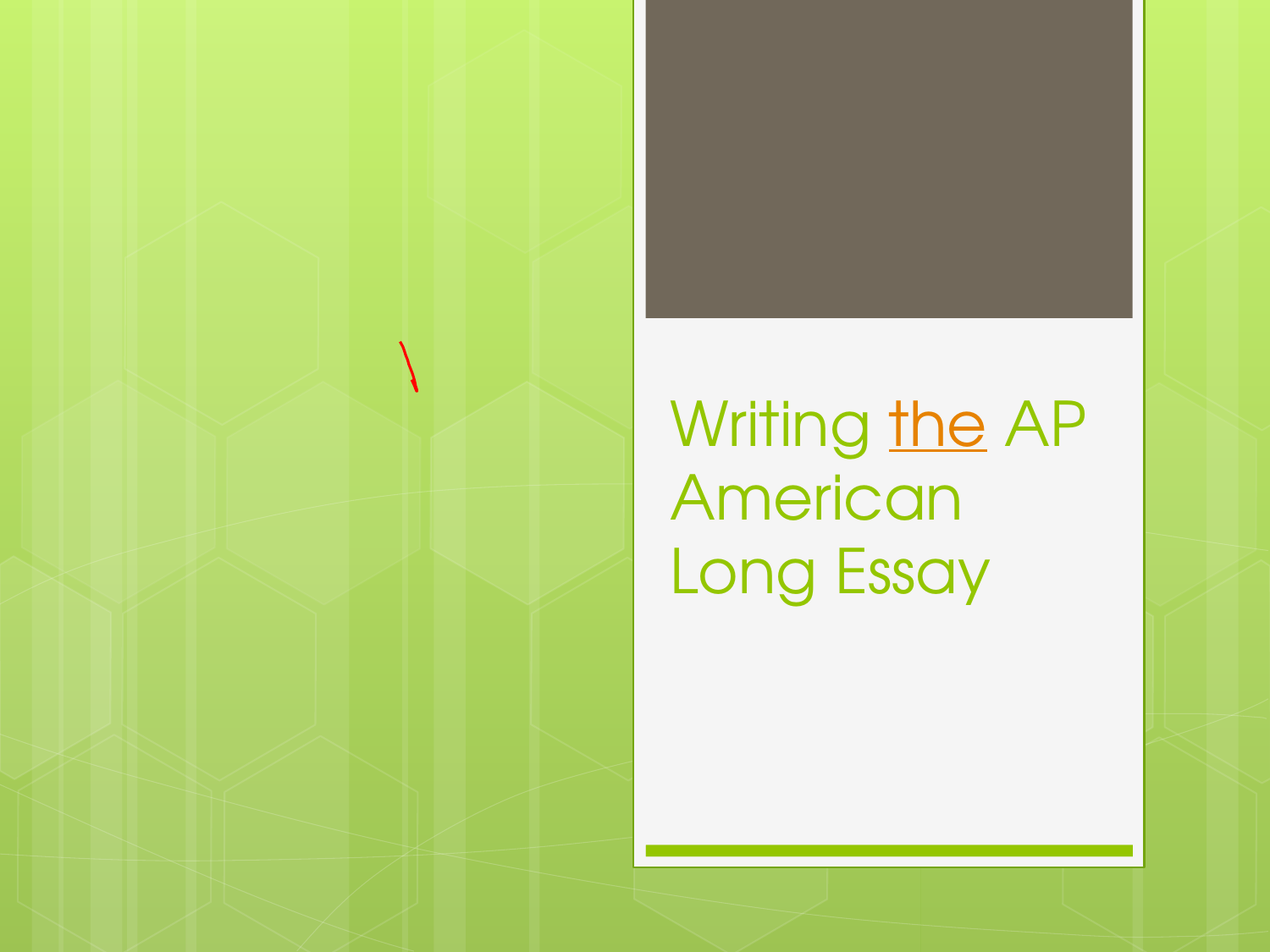

# Writing the AP American Long Essay